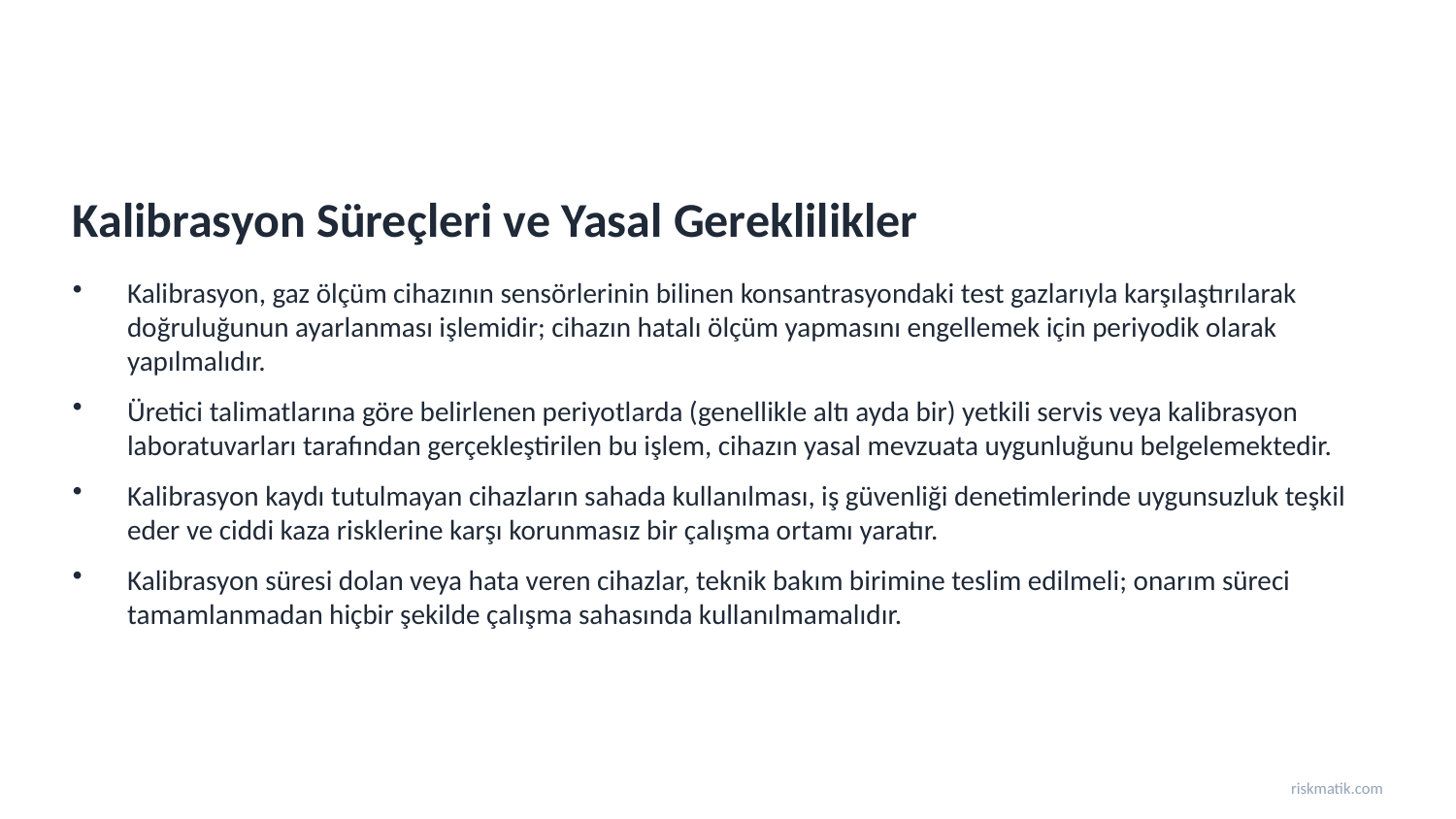

Kalibrasyon Süreçleri ve Yasal Gereklilikler
Kalibrasyon, gaz ölçüm cihazının sensörlerinin bilinen konsantrasyondaki test gazlarıyla karşılaştırılarak doğruluğunun ayarlanması işlemidir; cihazın hatalı ölçüm yapmasını engellemek için periyodik olarak yapılmalıdır.
Üretici talimatlarına göre belirlenen periyotlarda (genellikle altı ayda bir) yetkili servis veya kalibrasyon laboratuvarları tarafından gerçekleştirilen bu işlem, cihazın yasal mevzuata uygunluğunu belgelemektedir.
Kalibrasyon kaydı tutulmayan cihazların sahada kullanılması, iş güvenliği denetimlerinde uygunsuzluk teşkil eder ve ciddi kaza risklerine karşı korunmasız bir çalışma ortamı yaratır.
Kalibrasyon süresi dolan veya hata veren cihazlar, teknik bakım birimine teslim edilmeli; onarım süreci tamamlanmadan hiçbir şekilde çalışma sahasında kullanılmamalıdır.
riskmatik.com